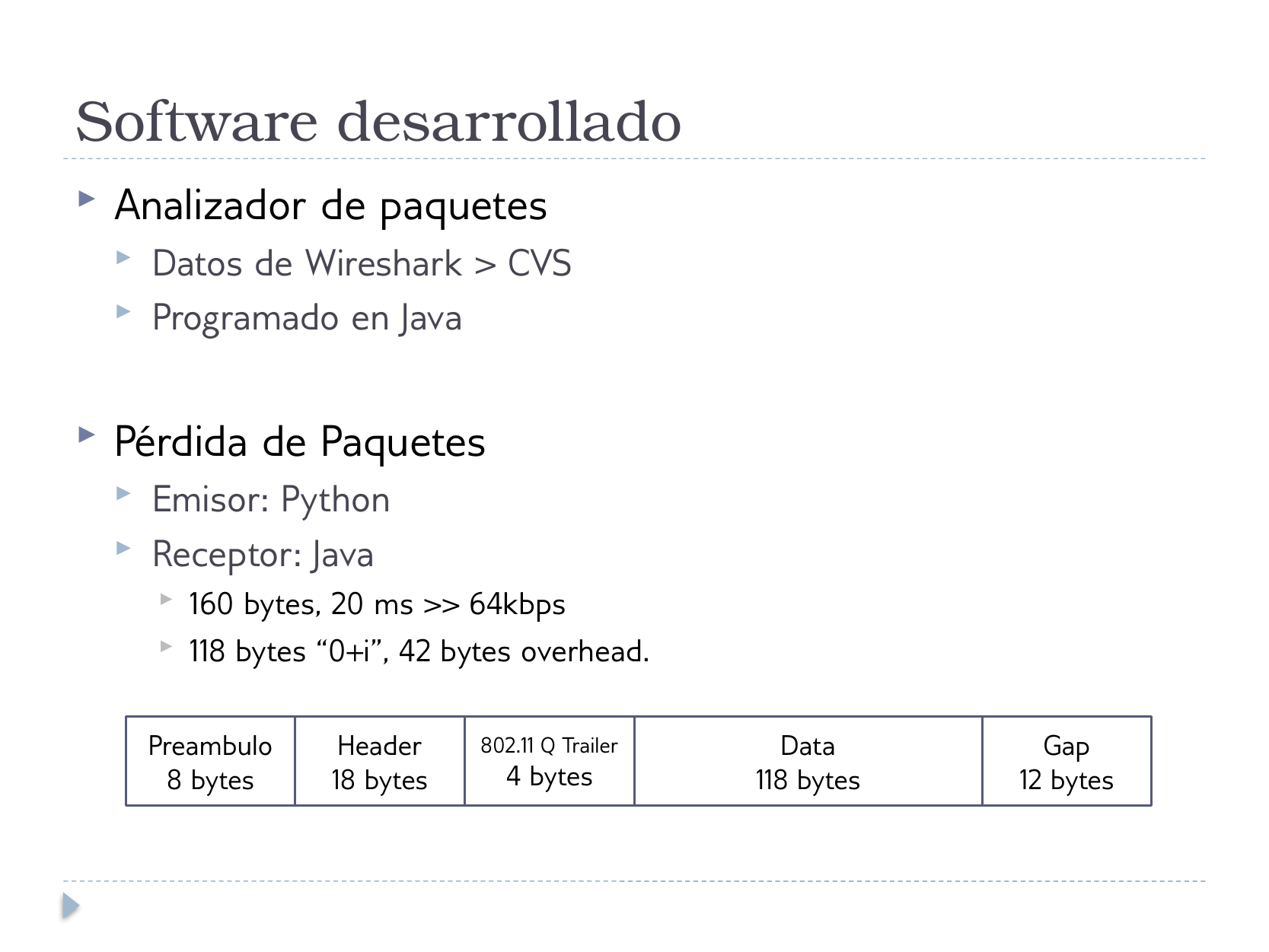

# Software desarrollado
Analizador de paquetes
Datos de Wireshark > CVS
Programado en Java

Pérdida de Paquetes
Emisor: Python
Receptor: Java
160 bytes, 20 ms >> 64kbps
118 bytes “0+i”, 42 bytes overhead.

Preambulo
8 bytes
Header
18 bytes
802.11 Q Trailer
4 bytes
Data
118 bytes
Gap
12 bytes